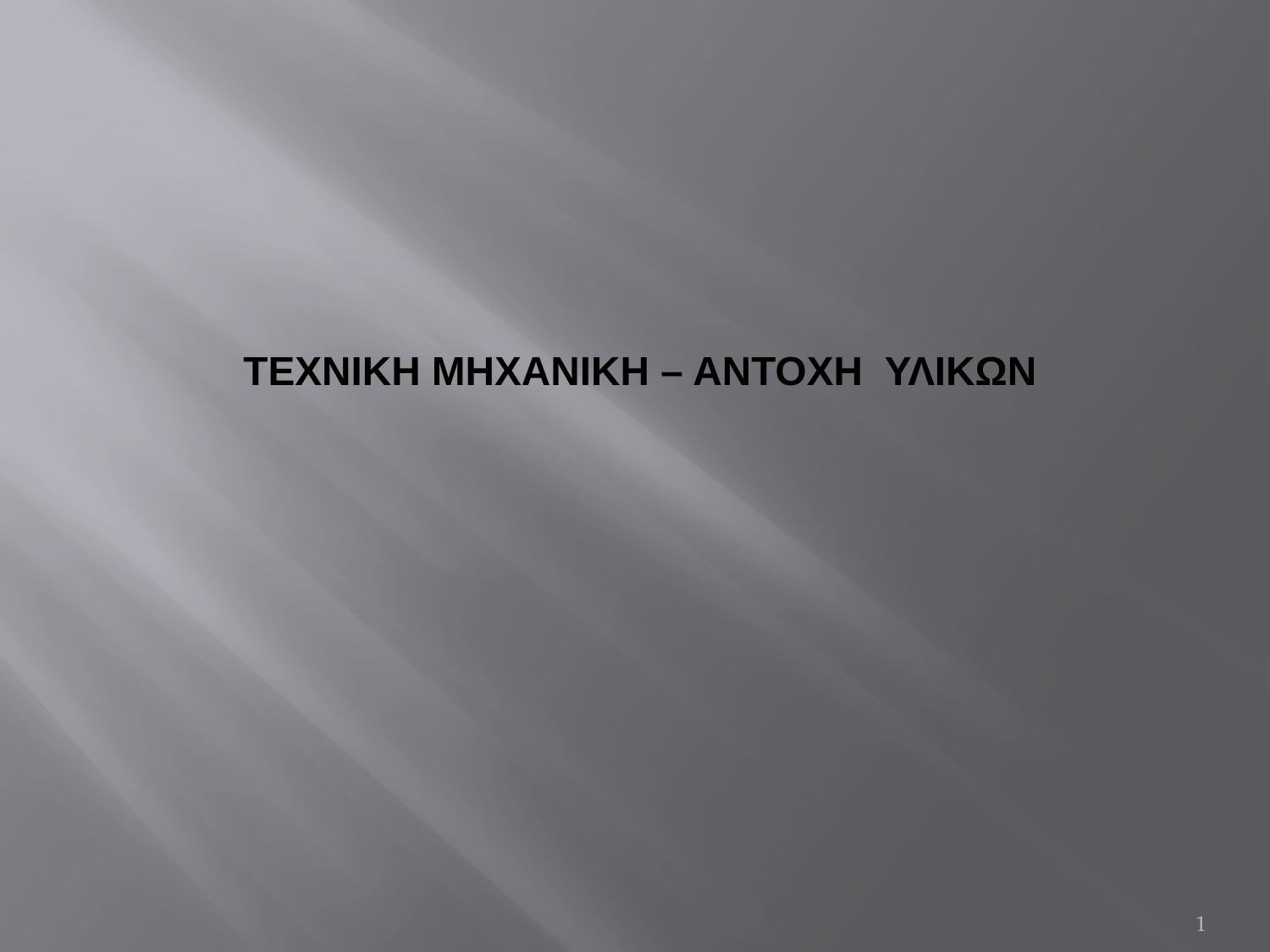

# ΤΕΧΝΙΚΗ ΜΗΧΑΝΙΚΗ – ΑΝΤΟΧΗ  ΥΛΙΚΩΝ
1